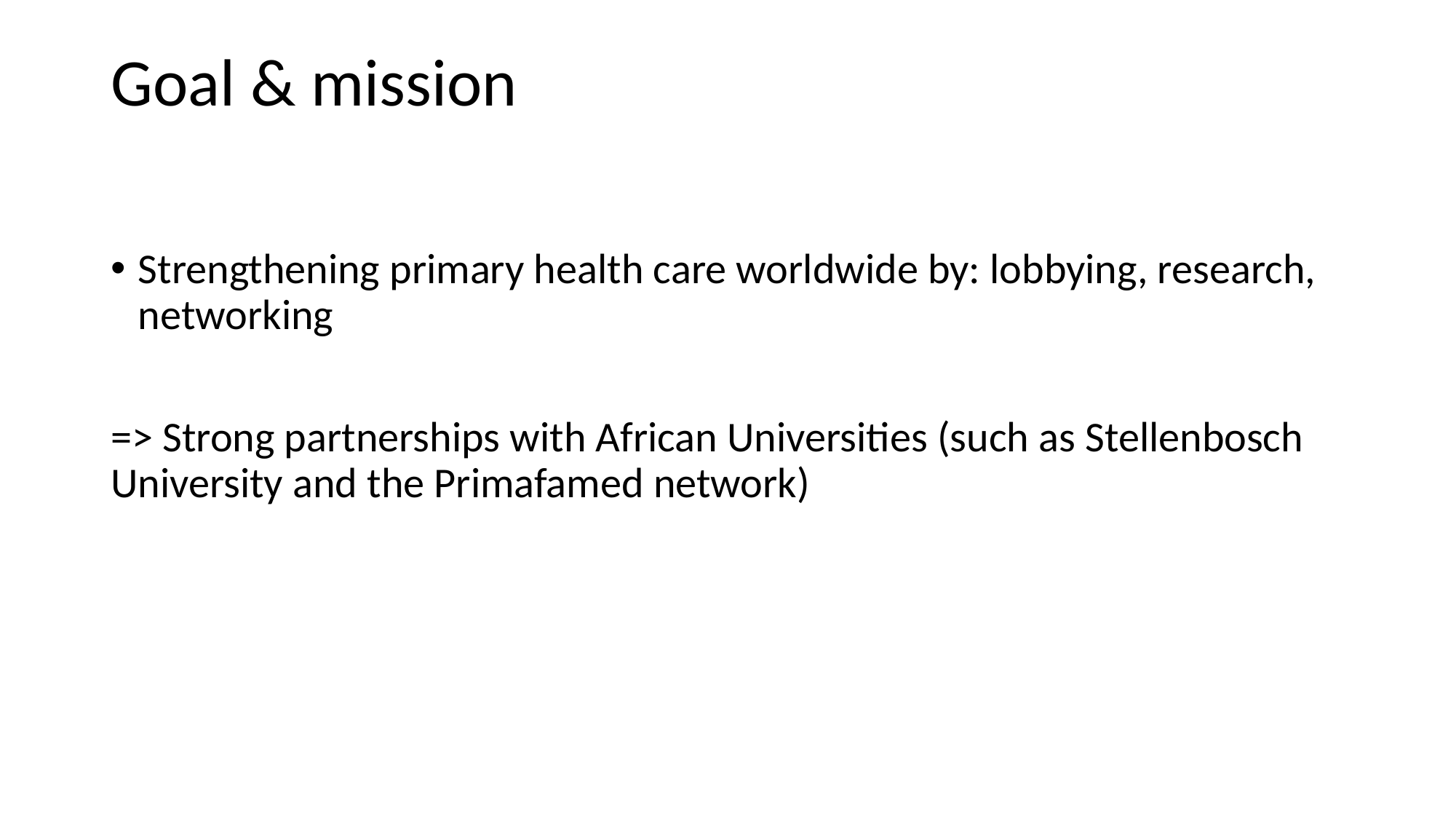

# Goal & mission
Strengthening primary health care worldwide by: lobbying, research, networking

=> Strong partnerships with African Universities (such as Stellenbosch University and the Primafamed network)